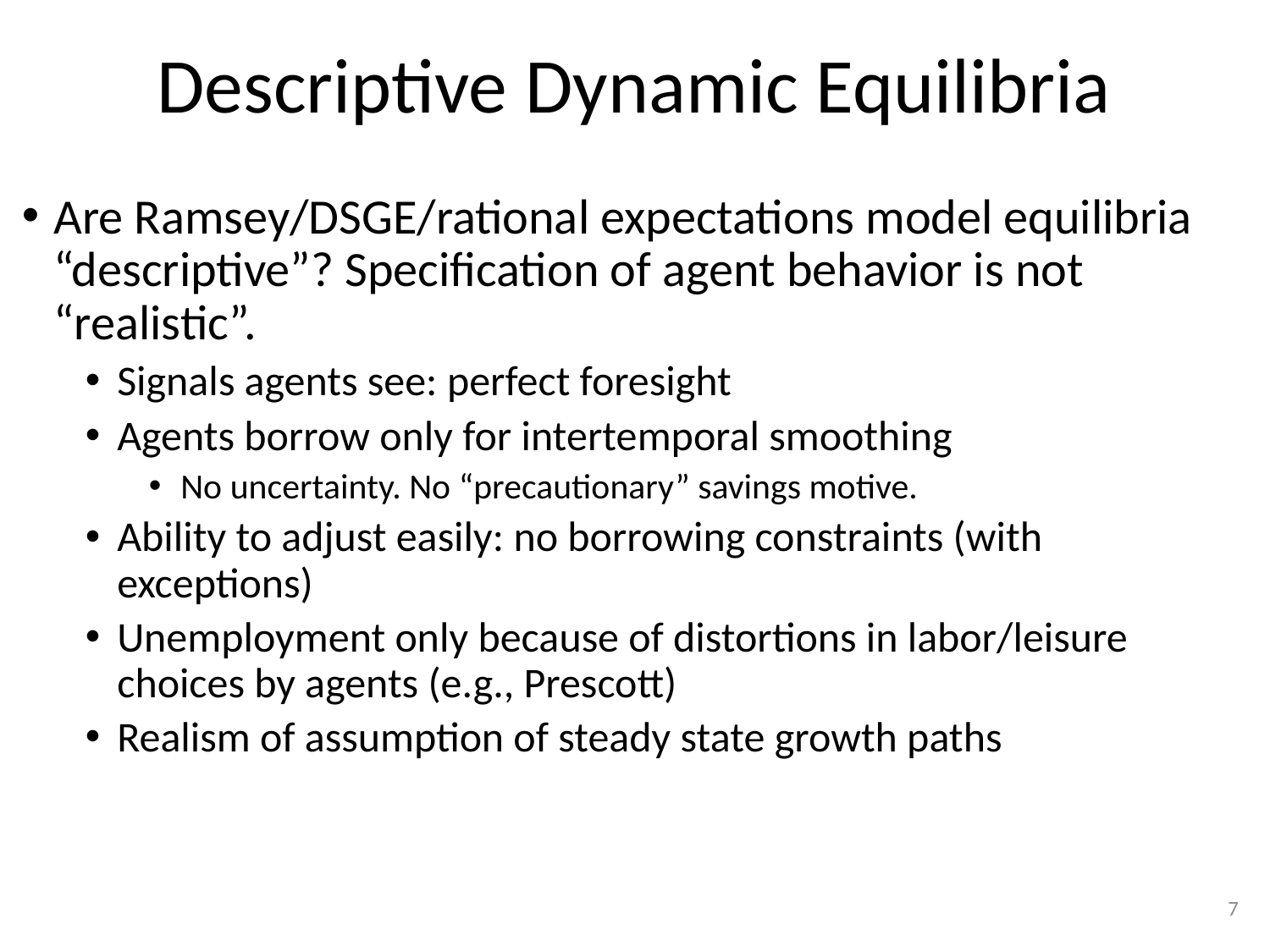

# Descriptive Dynamic Equilibria
Are Ramsey/DSGE/rational expectations model equilibria “descriptive”? Specification of agent behavior is not “realistic”.
Signals agents see: perfect foresight
Agents borrow only for intertemporal smoothing
No uncertainty. No “precautionary” savings motive.
Ability to adjust easily: no borrowing constraints (with exceptions)
Unemployment only because of distortions in labor/leisure choices by agents (e.g., Prescott)
Realism of assumption of steady state growth paths
7